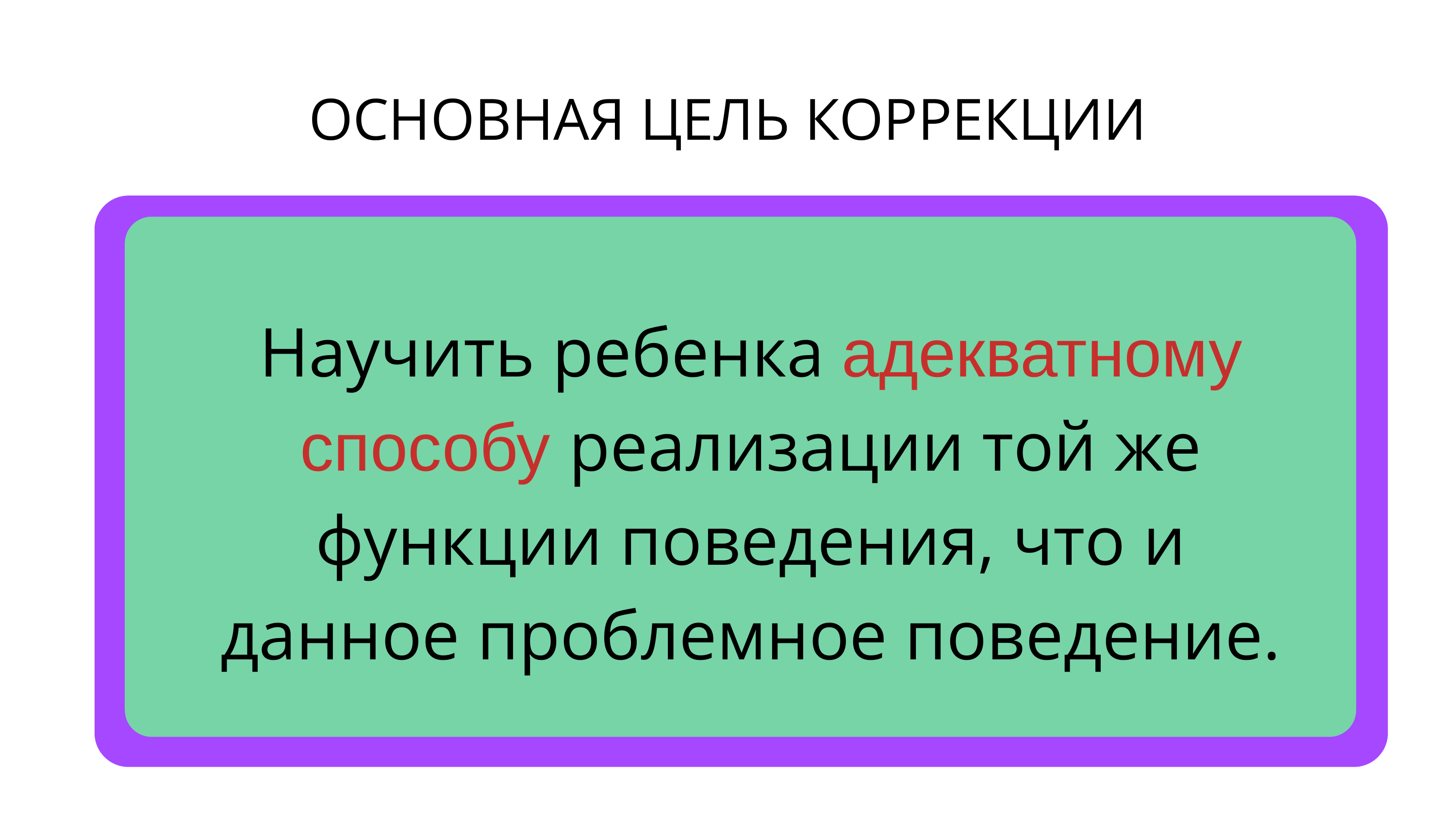

ОСНОВНАЯ ЦЕЛЬ КОРРЕКЦИИ

Научить ребенка адекватному способу реализации той же функции поведения, что и данное проблемное поведение.